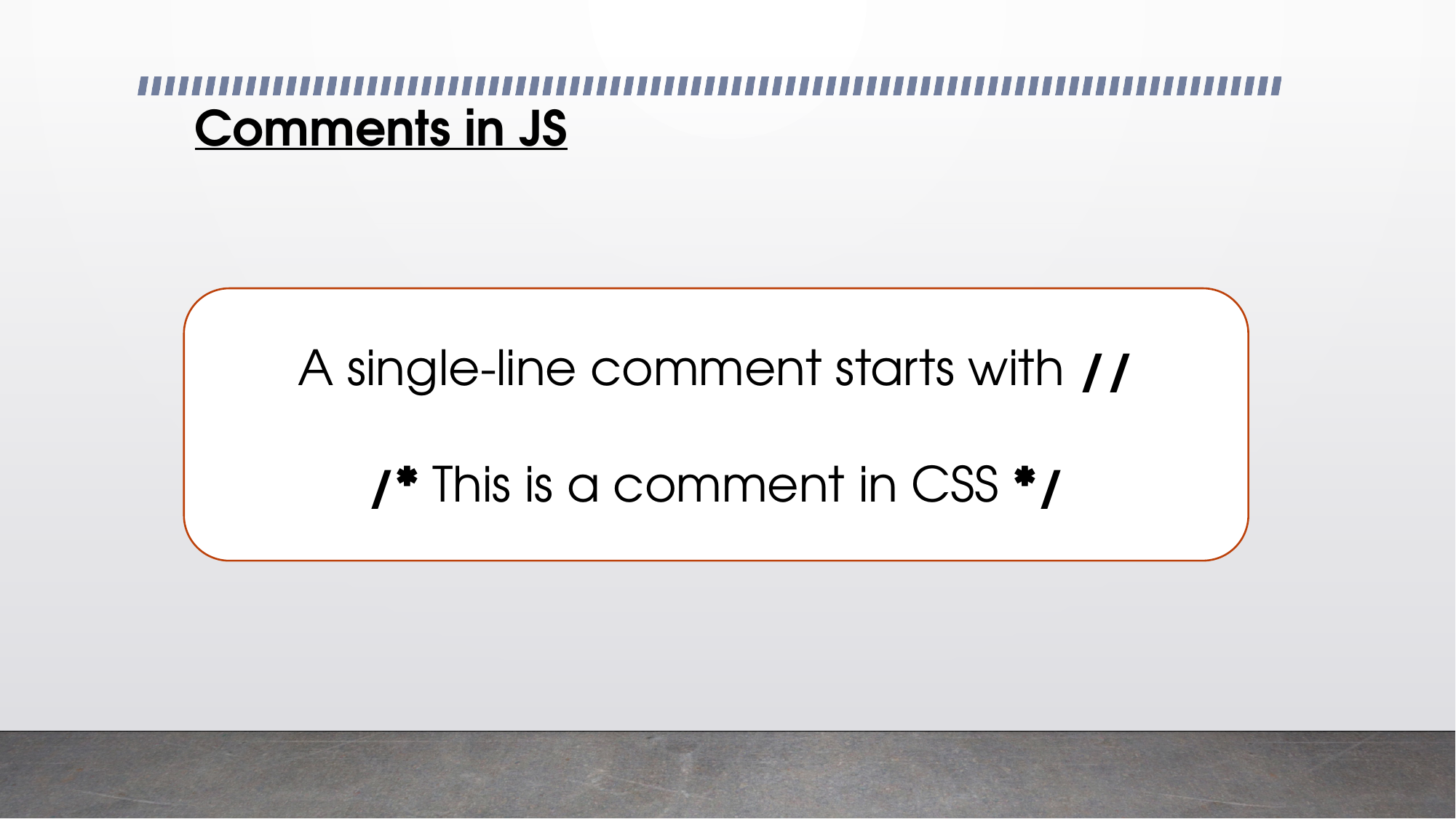

# Comments in JS
A single-line comment starts with //

/* This is a comment in CSS */